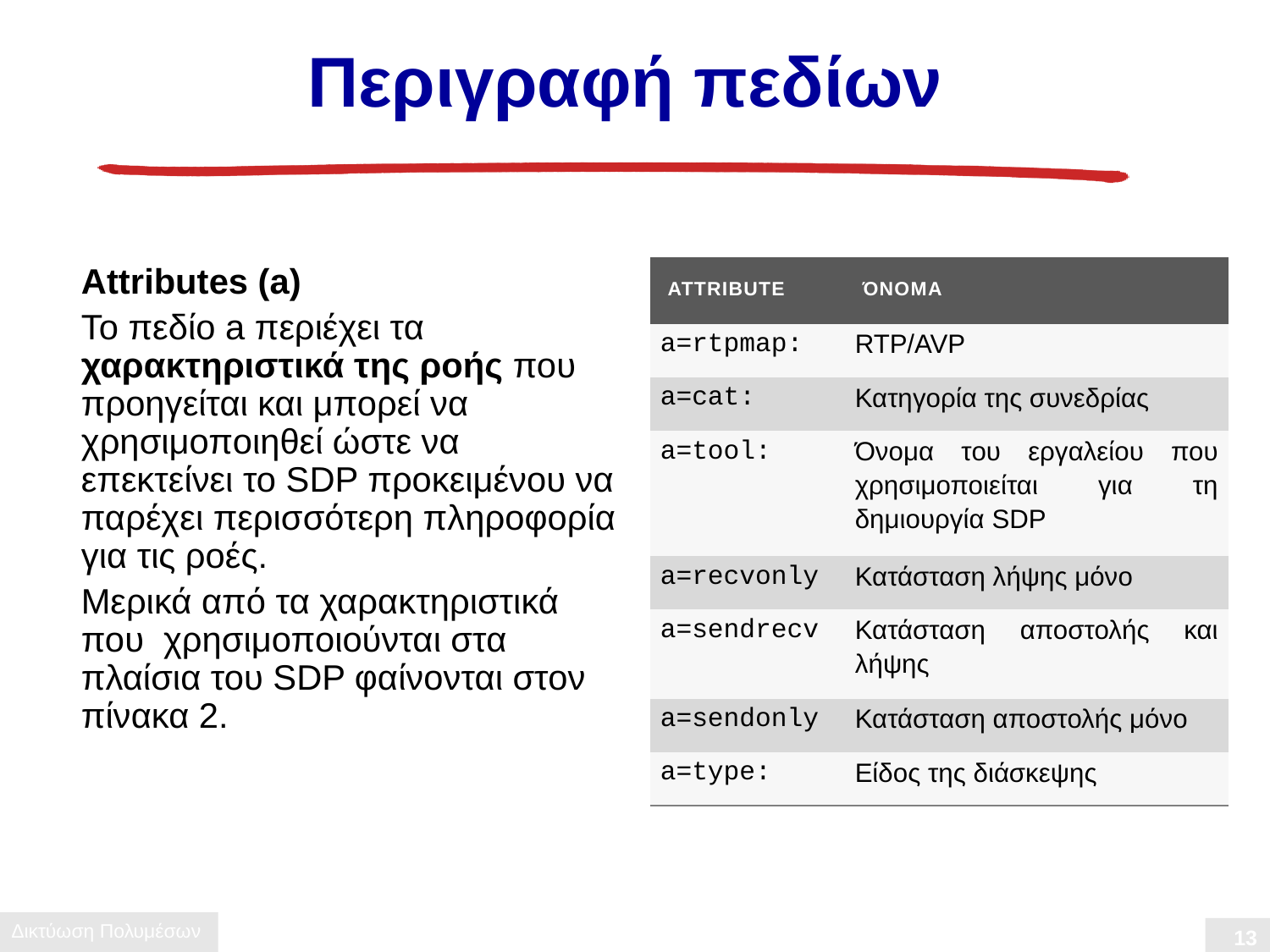

# Περιγραφή πεδίων
| Attribute | Όνομα |
| --- | --- |
| a=rtpmap: | RTP/AVP |
| a=cat: | Κατηγορία της συνεδρίας |
| a=tool: | Όνομα του εργαλείου που χρησιμοποιείται για τη δημιουργία SDP |
| a=recvonly | Κατάσταση λήψης μόνο |
| a=sendrecv | Κατάσταση αποστολής και λήψης |
| a=sendonly | Κατάσταση αποστολής μόνο |
| a=type: | Είδος της διάσκεψης |
Attributes (a)
Το πεδίο a περιέχει τα χαρακτηριστικά της ροής που προηγείται και μπορεί να χρησιμοποιηθεί ώστε να επεκτείνει το SDP προκειμένου να παρέχει περισσότερη πληροφορία για τις ροές.
Μερικά από τα χαρακτηριστικά που  χρησιμοποιούνται στα πλαίσια του SDP φαίνονται στον πίνακα 2.